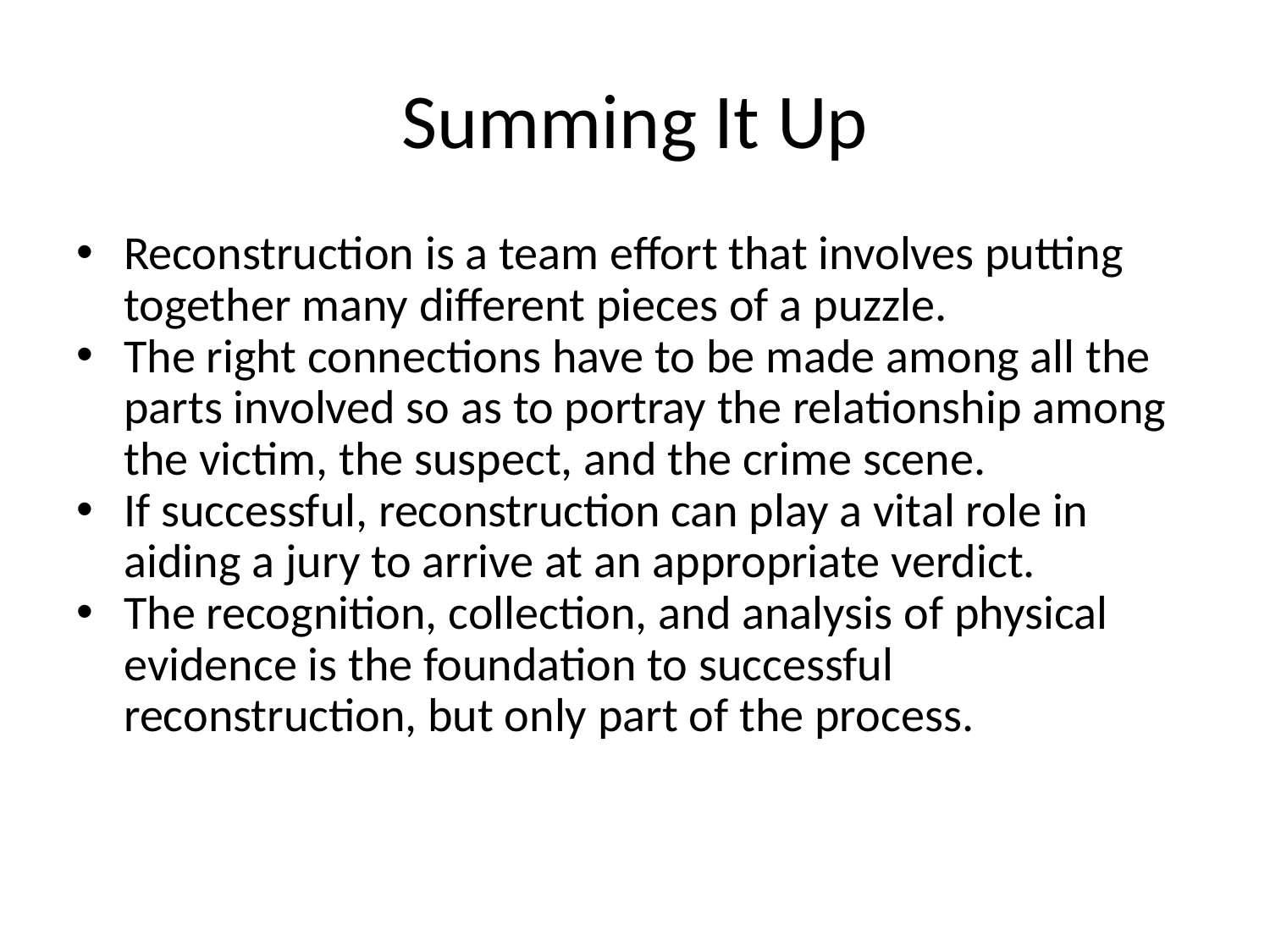

# Summing It Up
Reconstruction is a team effort that involves putting together many different pieces of a puzzle.
The right connections have to be made among all the parts involved so as to portray the relationship among the victim, the suspect, and the crime scene.
If successful, reconstruction can play a vital role in aiding a jury to arrive at an appropriate verdict.
The recognition, collection, and analysis of physical evidence is the foundation to successful reconstruction, but only part of the process.